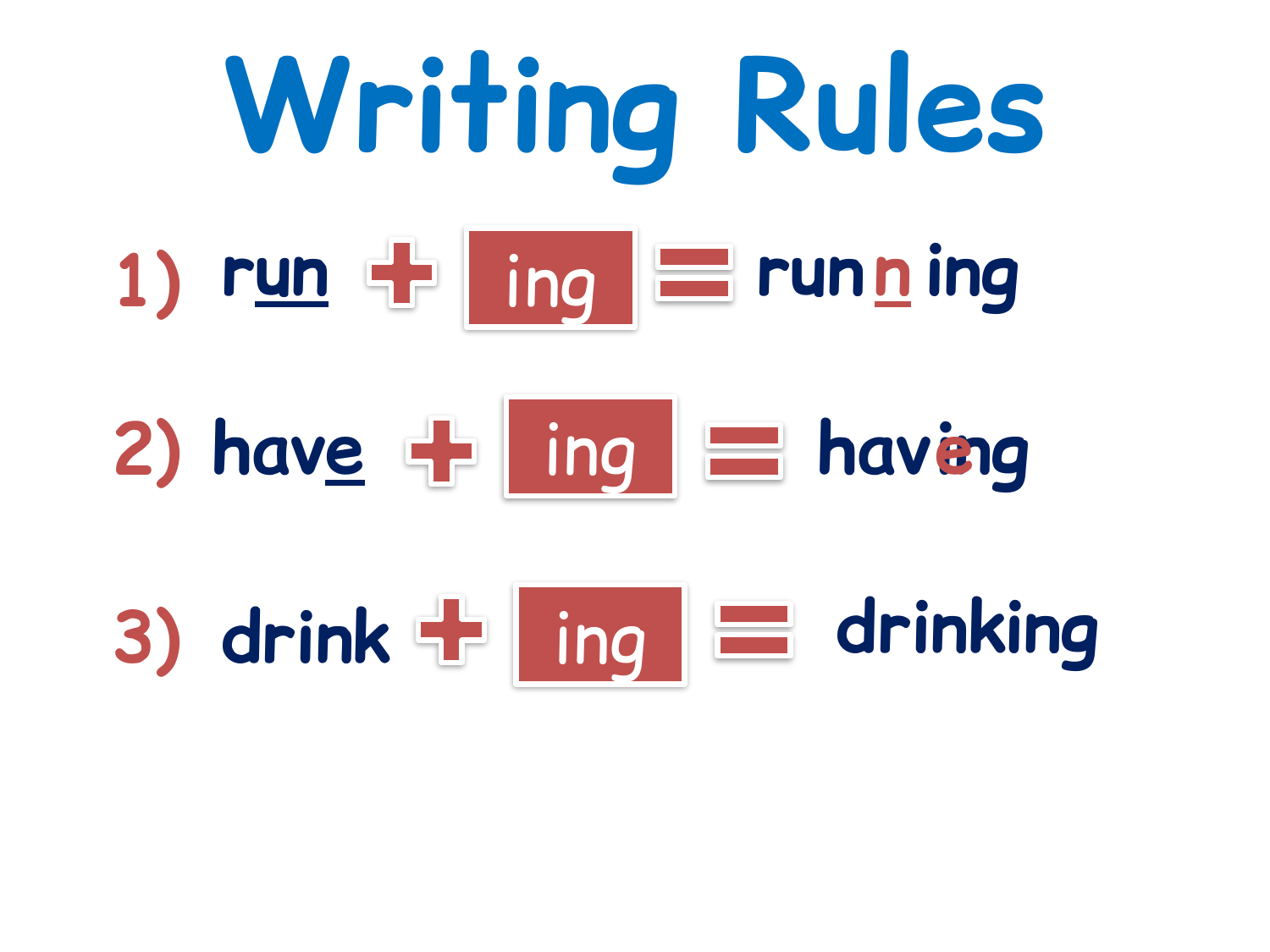

# Writing Rules
run
run  ing
n
1)

ing

2)
have
ing
hav
ing
e

drink
ing
3)
drink

ing